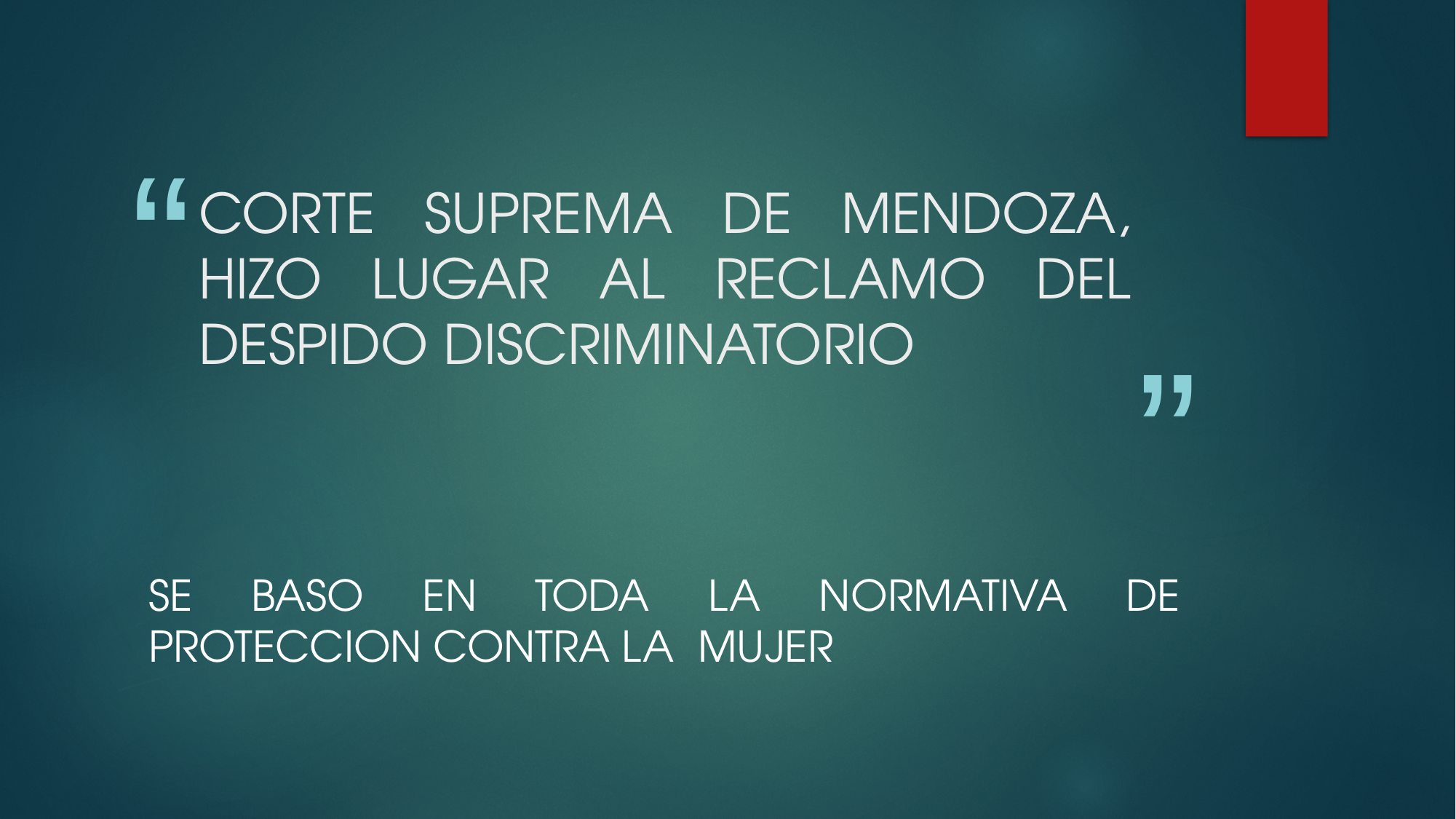

# CORTE SUPREMA DE MENDOZA, HIZO LUGAR AL RECLAMO DEL DESPIDO DISCRIMINATORIO

SE BASO EN TODA LA NORMATIVA DE PROTECCION CONTRA LA  MUJER